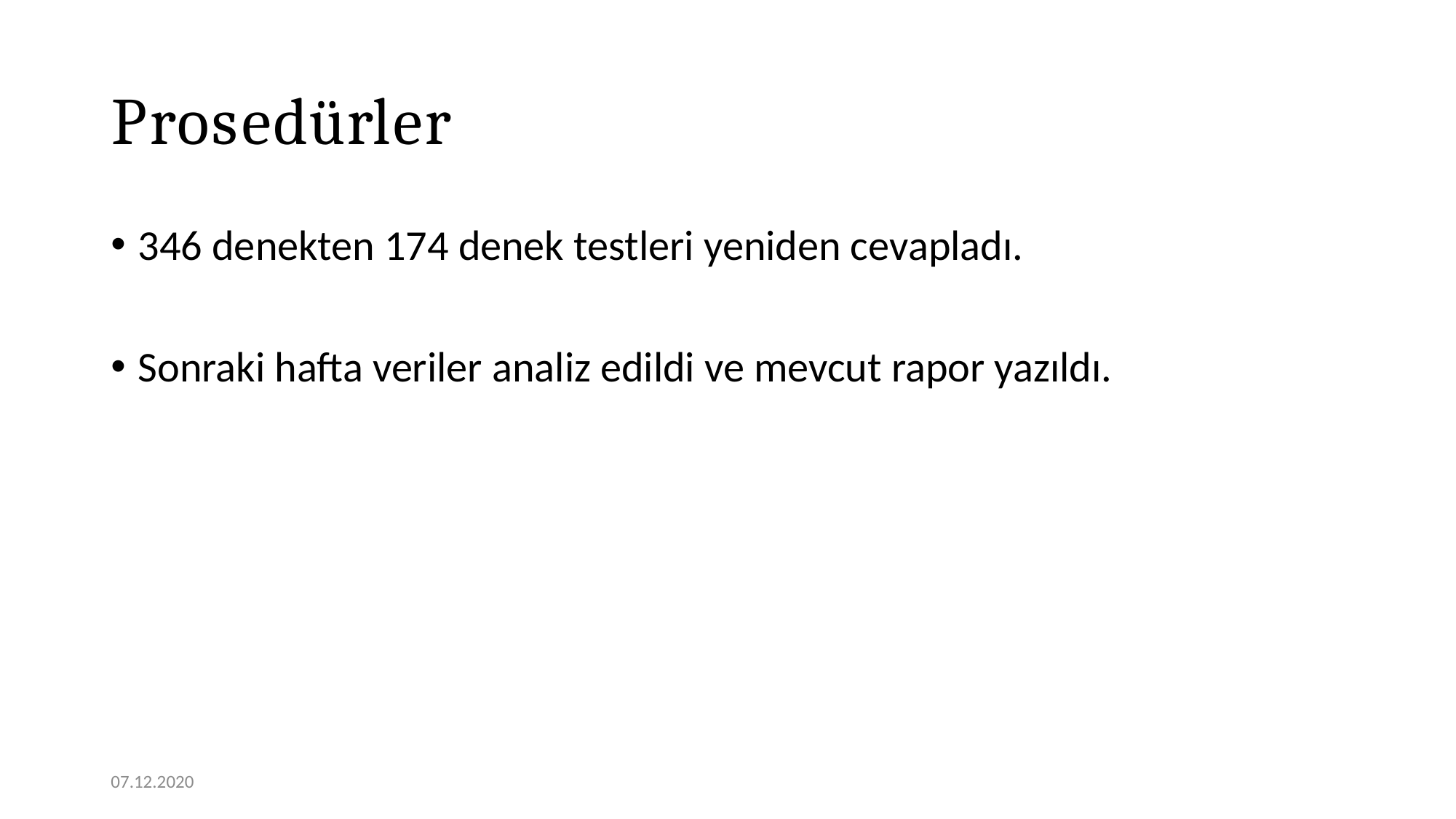

# Prosedürler
346 denekten 174 denek testleri yeniden cevapladı.

Sonraki hafta veriler analiz edildi ve mevcut rapor yazıldı.

07.12.2020